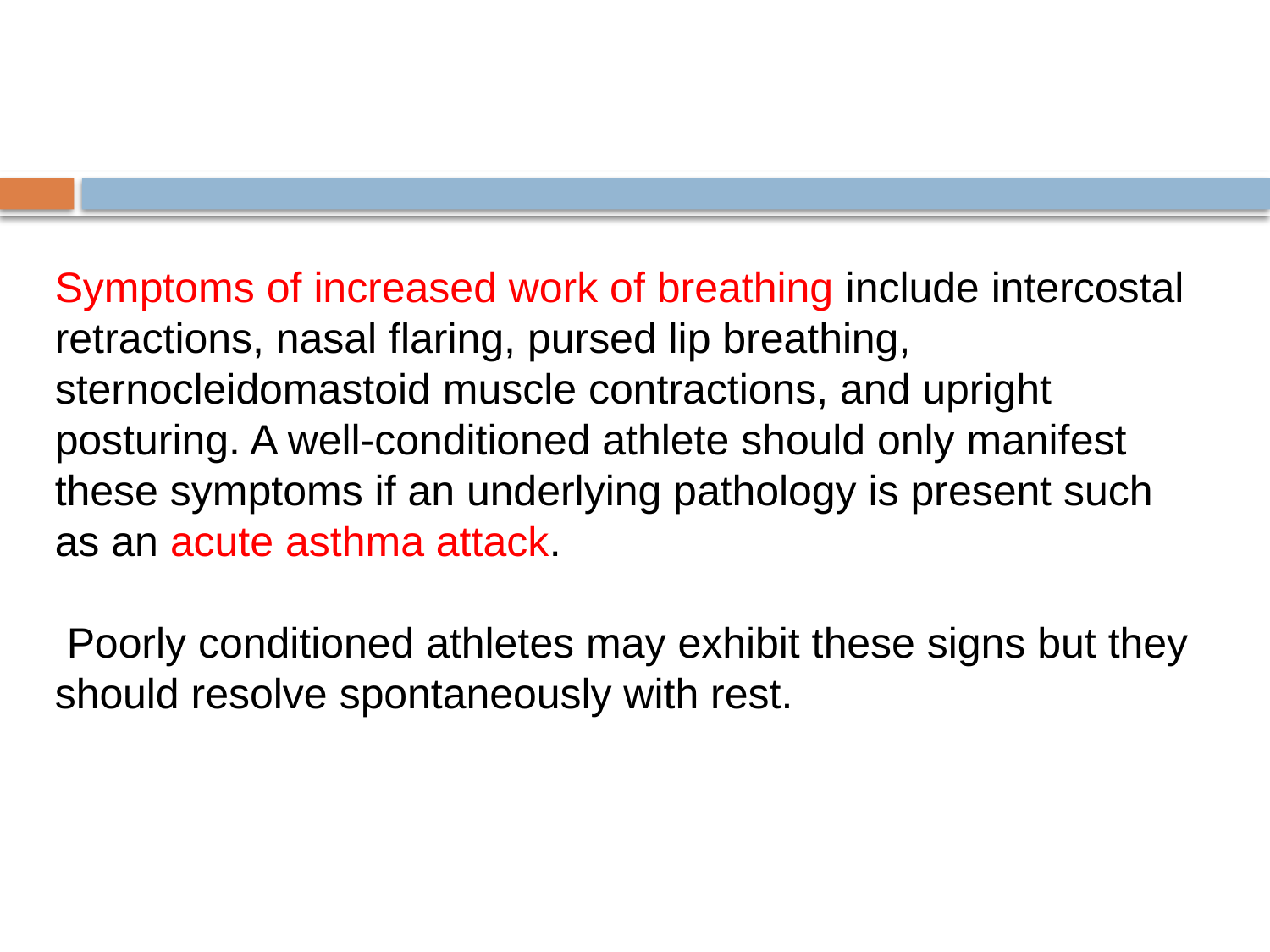

#
Symptoms of increased work of breathing include intercostal retractions, nasal flaring, pursed lip breathing, sternocleidomastoid muscle contractions, and upright posturing. A well-conditioned athlete should only manifest these symptoms if an underlying pathology is present such as an acute asthma attack.

 Poorly conditioned athletes may exhibit these signs but they should resolve spontaneously with rest.